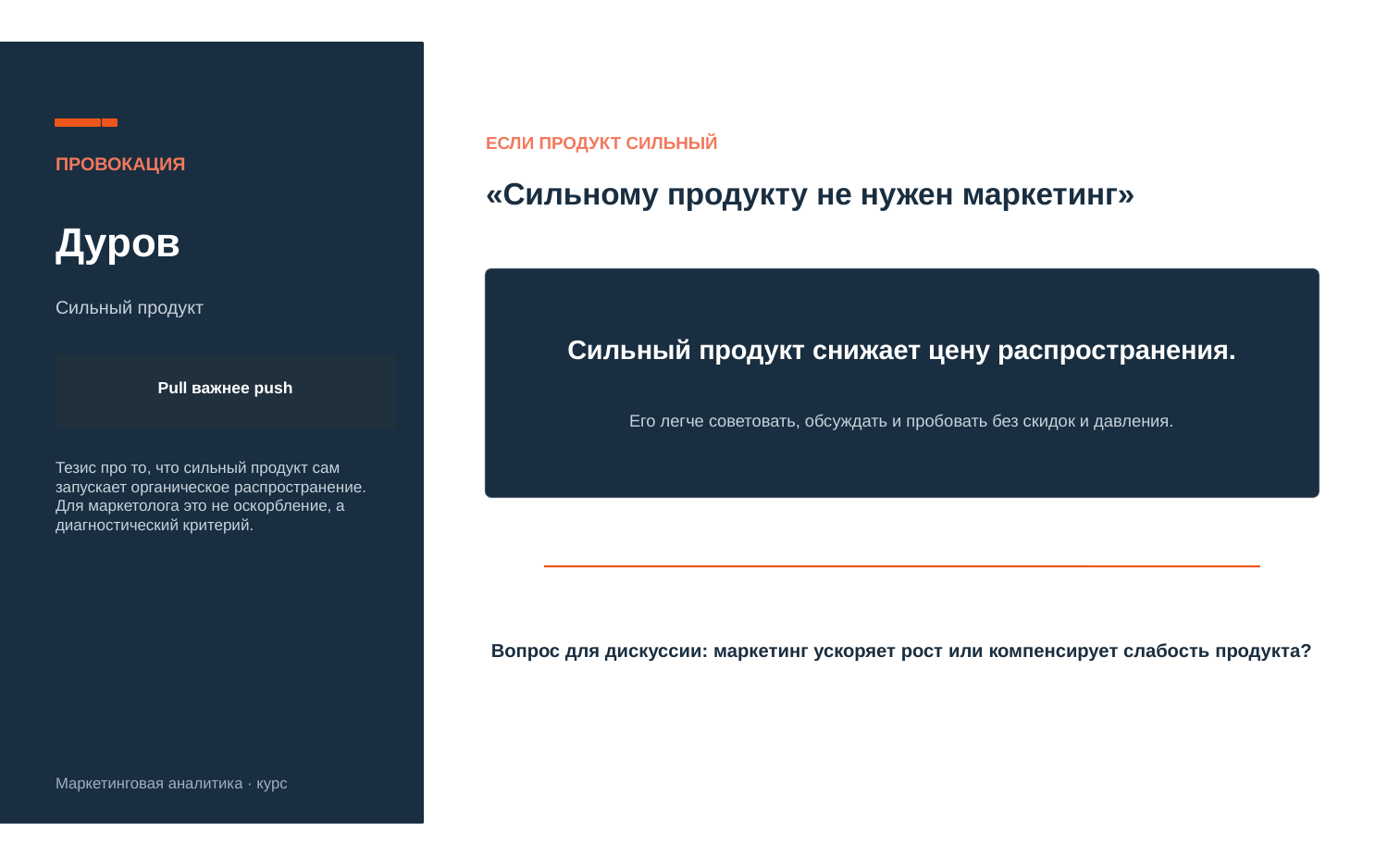

ЕСЛИ ПРОДУКТ СИЛЬНЫЙ
ПРОВОКАЦИЯ
«Сильному продукту не нужен маркетинг»
Дуров

Сильный продукт
Сильный продукт снижает цену распространения.

Pull важнее push
Его легче советовать, обсуждать и пробовать без скидок и давления.
Тезис про то, что сильный продукт сам запускает органическое распространение. Для маркетолога это не оскорбление, а диагностический критерий.

Вопрос для дискуссии: маркетинг ускоряет рост или компенсирует слабость продукта?
Маркетинговая аналитика · курс